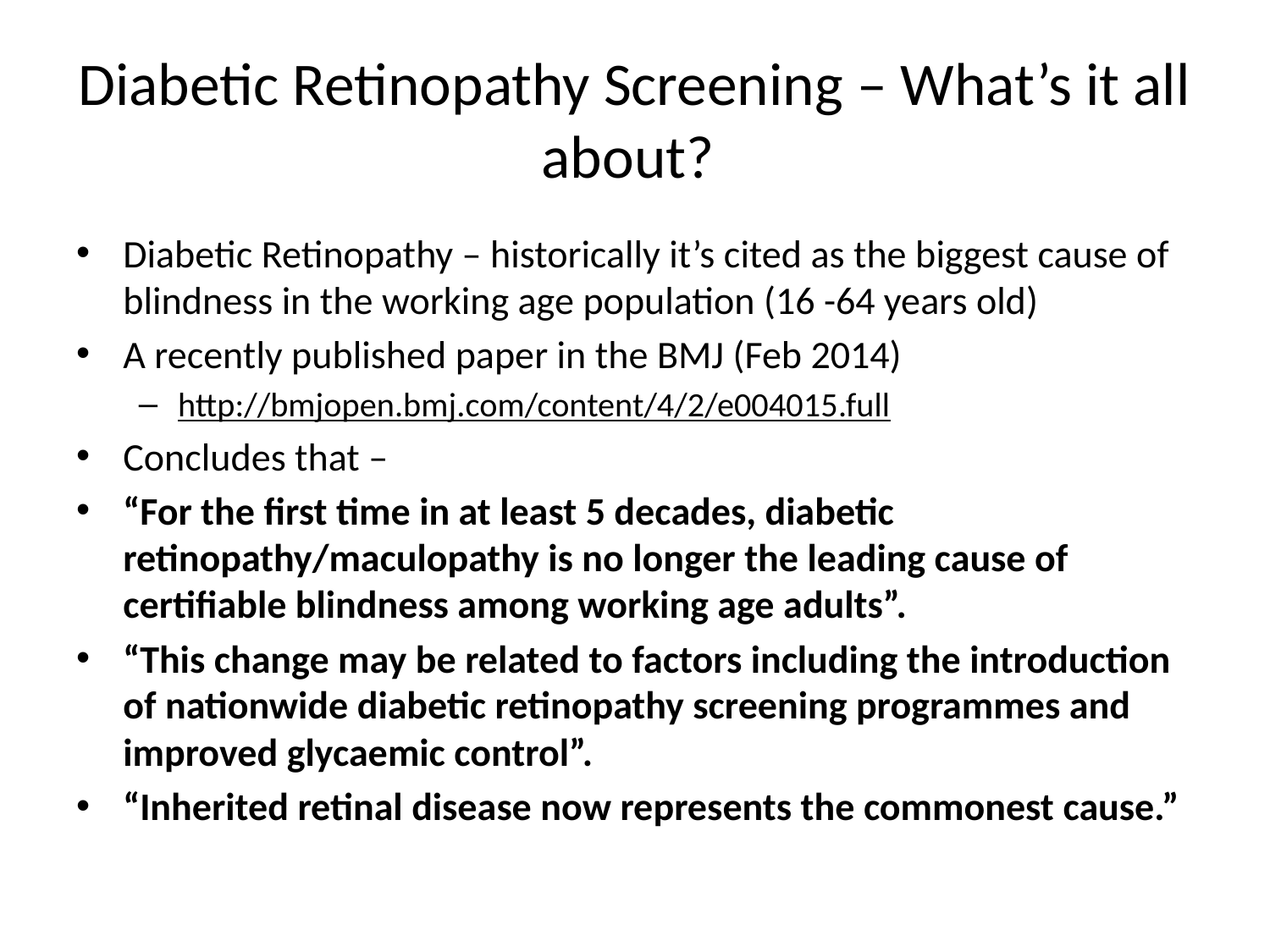

# Diabetic Retinopathy Screening – What’s it all about?
Diabetic Retinopathy – historically it’s cited as the biggest cause of blindness in the working age population (16 -64 years old)
A recently published paper in the BMJ (Feb 2014)
http://bmjopen.bmj.com/content/4/2/e004015.full
Concludes that –
“For the first time in at least 5 decades, diabetic retinopathy/maculopathy is no longer the leading cause of certifiable blindness among working age adults”.
“This change may be related to factors including the introduction of nationwide diabetic retinopathy screening programmes and improved glycaemic control”.
“Inherited retinal disease now represents the commonest cause.”